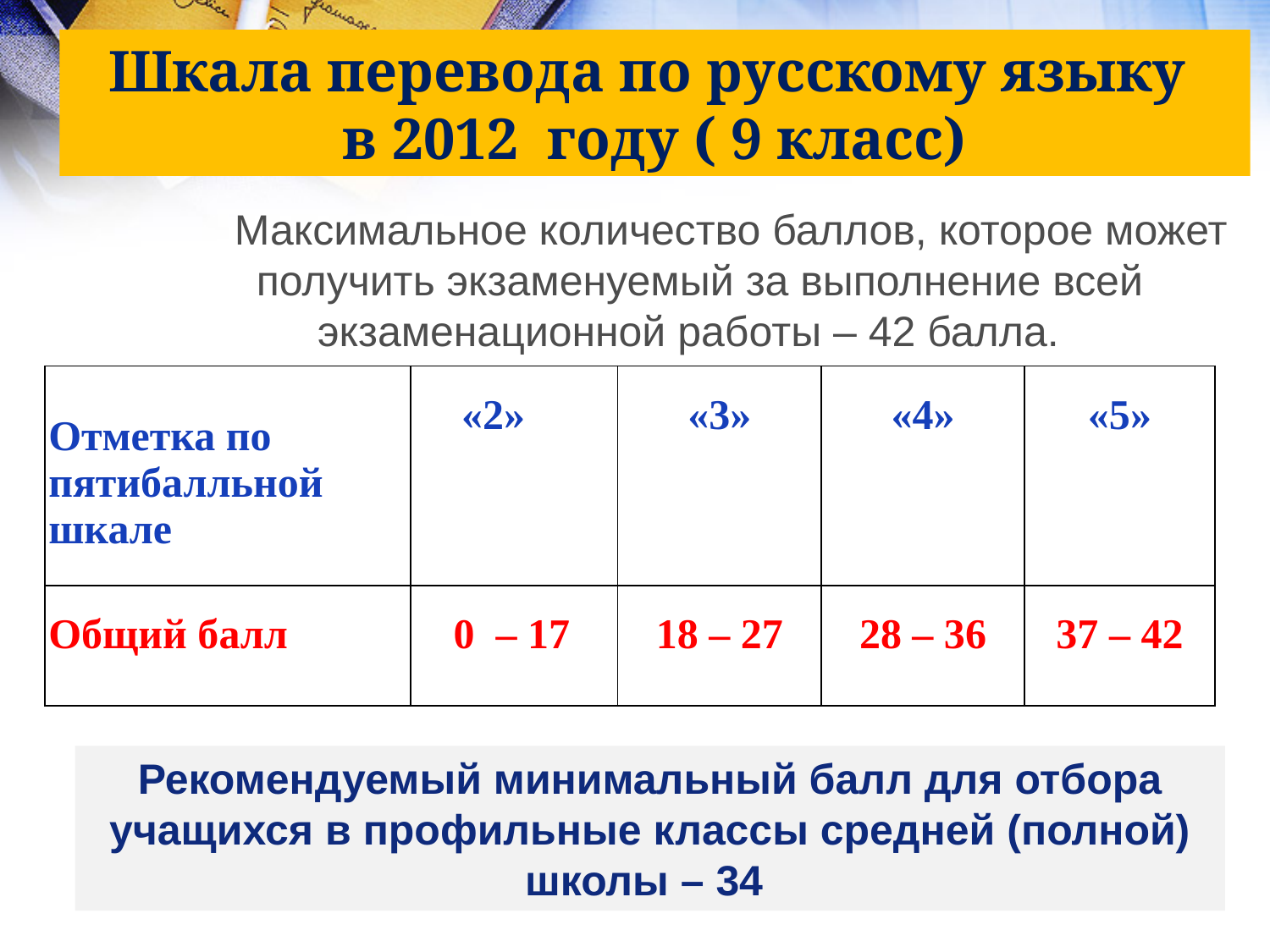

# Шкала перевода по русскому языку в 2012  году ( 9 класс)
Максимальное количество баллов, которое может получить экзаменуемый за выполнение всей экзаменационной работы – 42 балла.
| Отметка по пятибалльной шкале | «2» | «3» | «4» | «5» |
| --- | --- | --- | --- | --- |
| Общий балл | 0 – 17 | 18 – 27 | 28 – 36 | 37 – 42 |
Рекомендуемый минимальный балл для отбора учащихся в профильные классы средней (полной) школы – 34